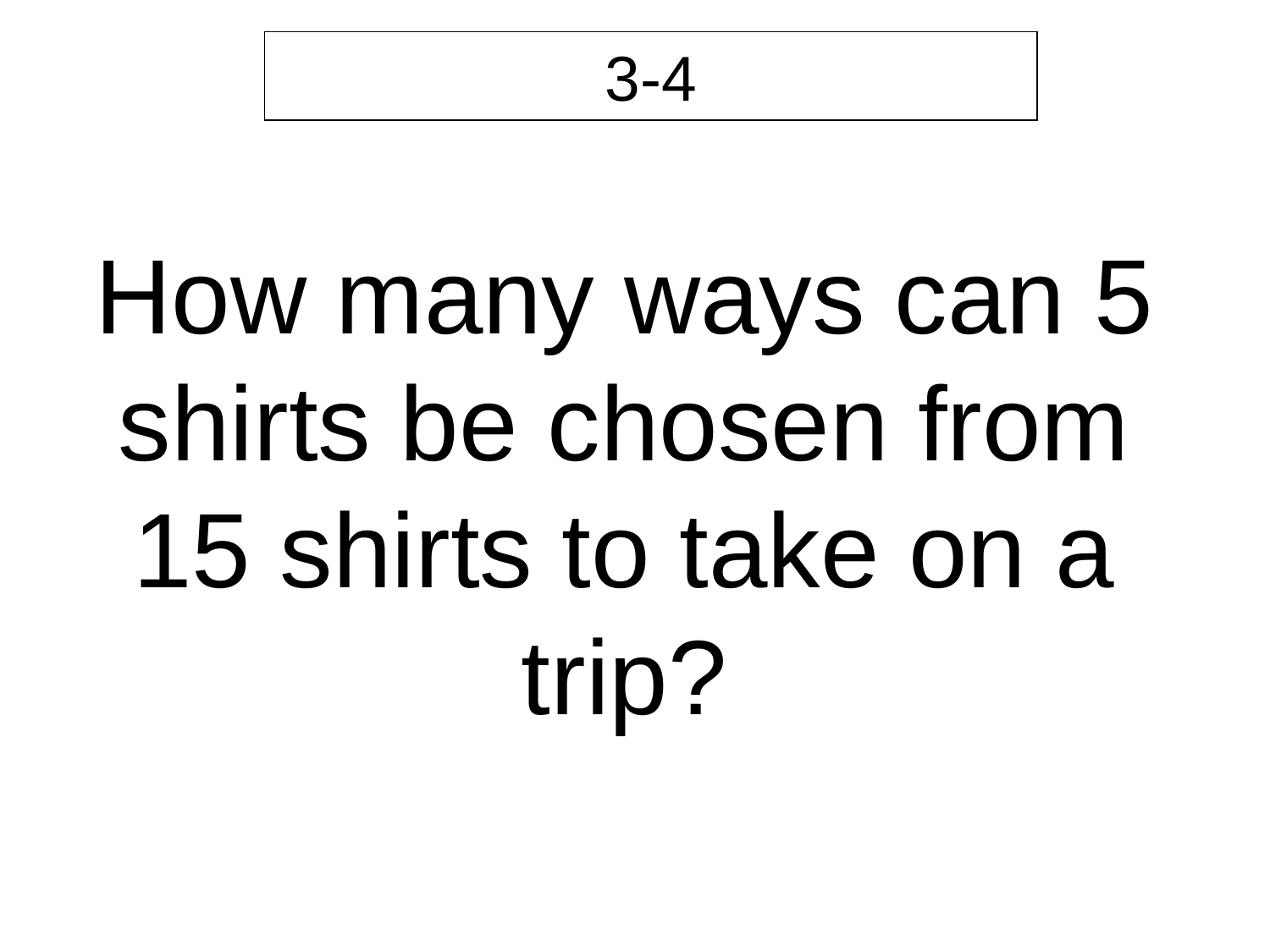

3-4
How many ways can 5 shirts be chosen from 15 shirts to take on a trip?